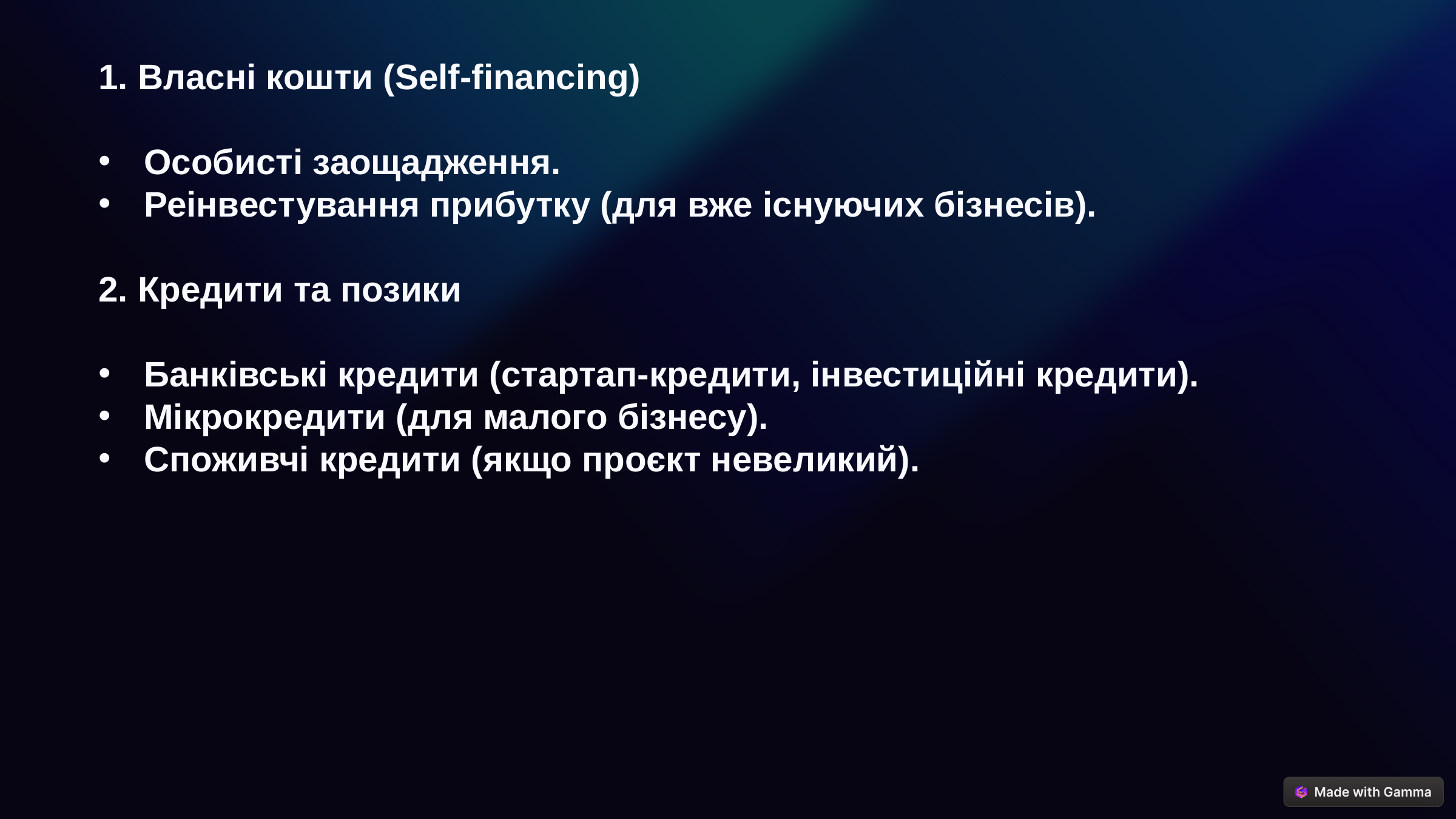

1. Власні кошти (Self-financing)

Особисті заощадження.
Реінвестування прибутку (для вже існуючих бізнесів).

2. Кредити та позики

Банківські кредити (стартап-кредити, інвестиційні кредити).
Мікрокредити (для малого бізнесу).
Споживчі кредити (якщо проєкт невеликий).